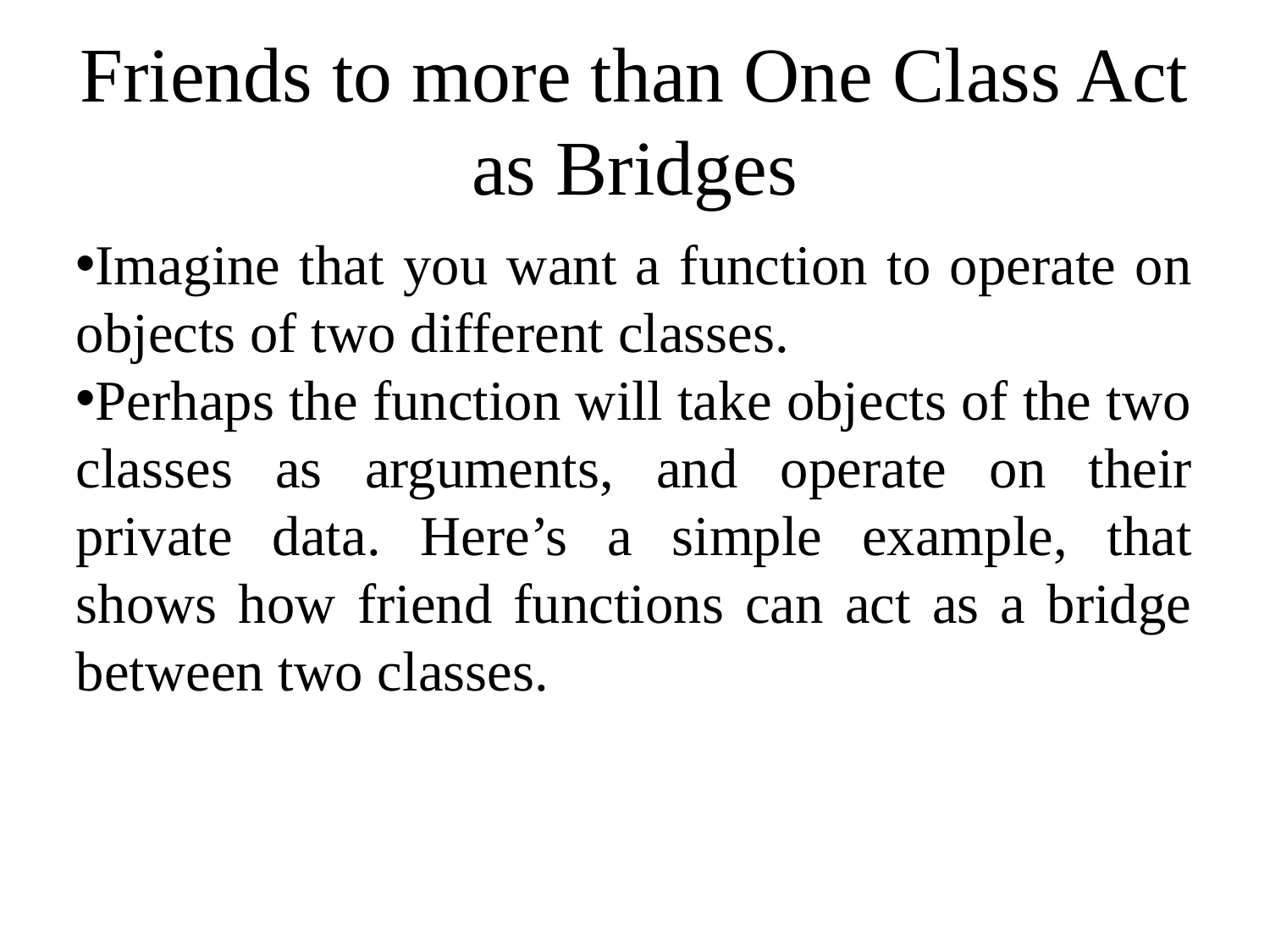

Friends to more than One Class Act as Bridges
Imagine that you want a function to operate on objects of two different classes.
Perhaps the function will take objects of the two classes as arguments, and operate on their private data. Here’s a simple example, that shows how friend functions can act as a bridge between two classes.